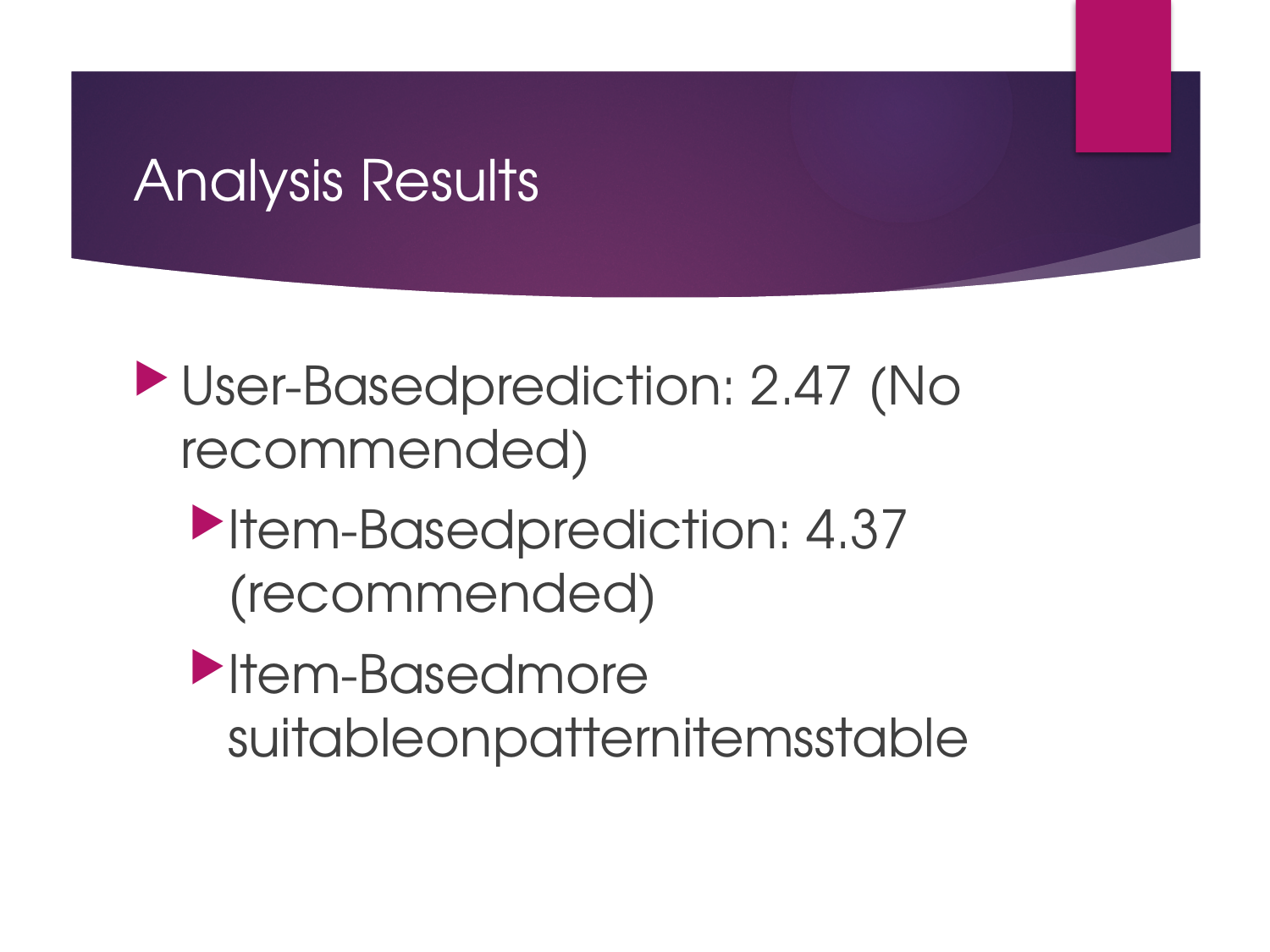

# Analysis Results
User-Basedprediction: 2.47 (No recommended)
Item-Basedprediction: 4.37 (recommended)
Item-Basedmore suitableonpatternitemsstable